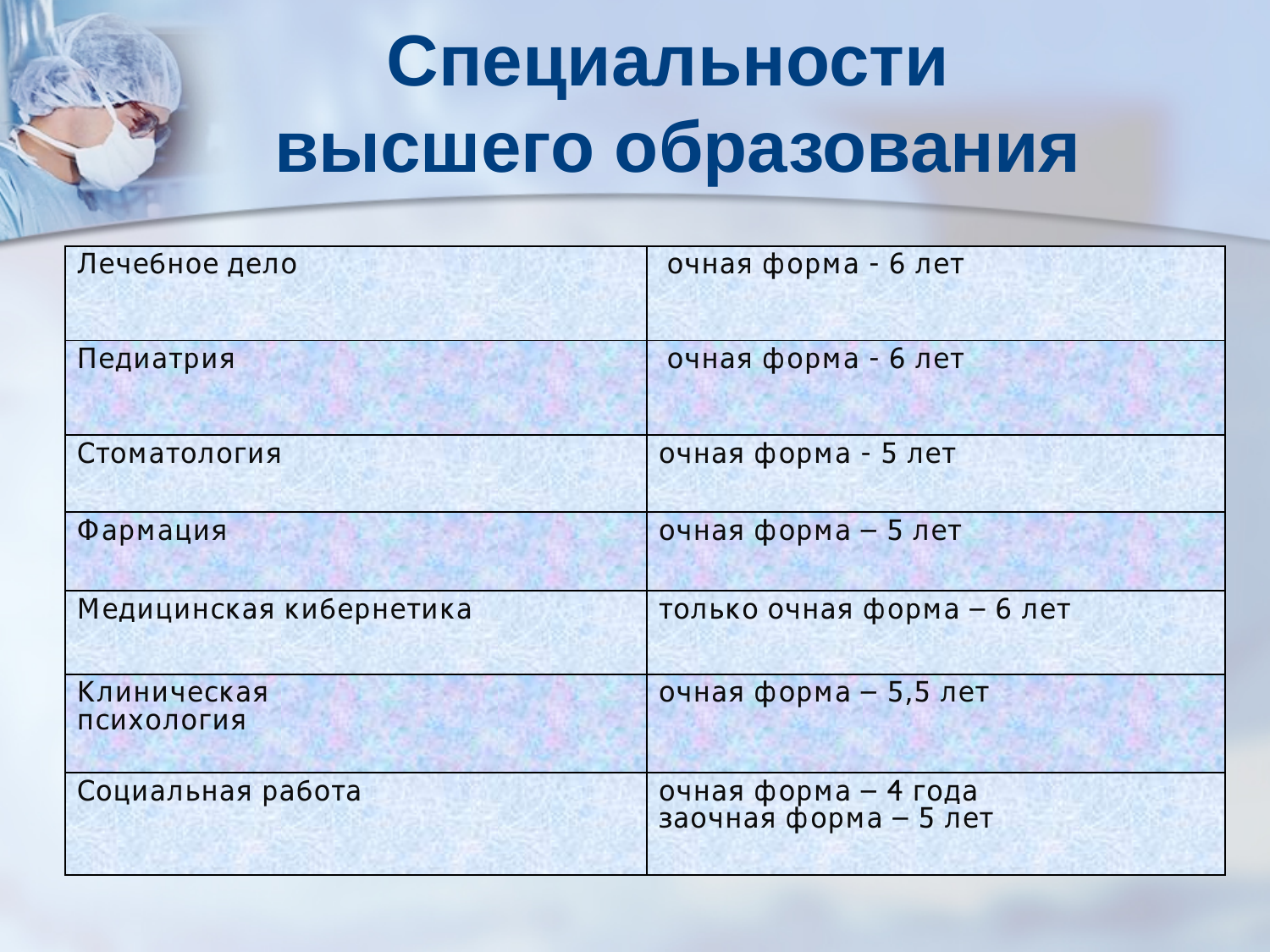

# Специальности высшего образования
| Лечебное дело | очная форма - 6 лет |
| --- | --- |
| Педиатрия | очная форма - 6 лет |
| Стоматология | очная форма - 5 лет |
| Фармация | очная форма – 5 лет |
| Медицинская кибернетика | только очная форма – 6 лет |
| Клиническая психология | очная форма – 5,5 лет |
| Социальная работа | очная форма – 4 года заочная форма – 5 лет |